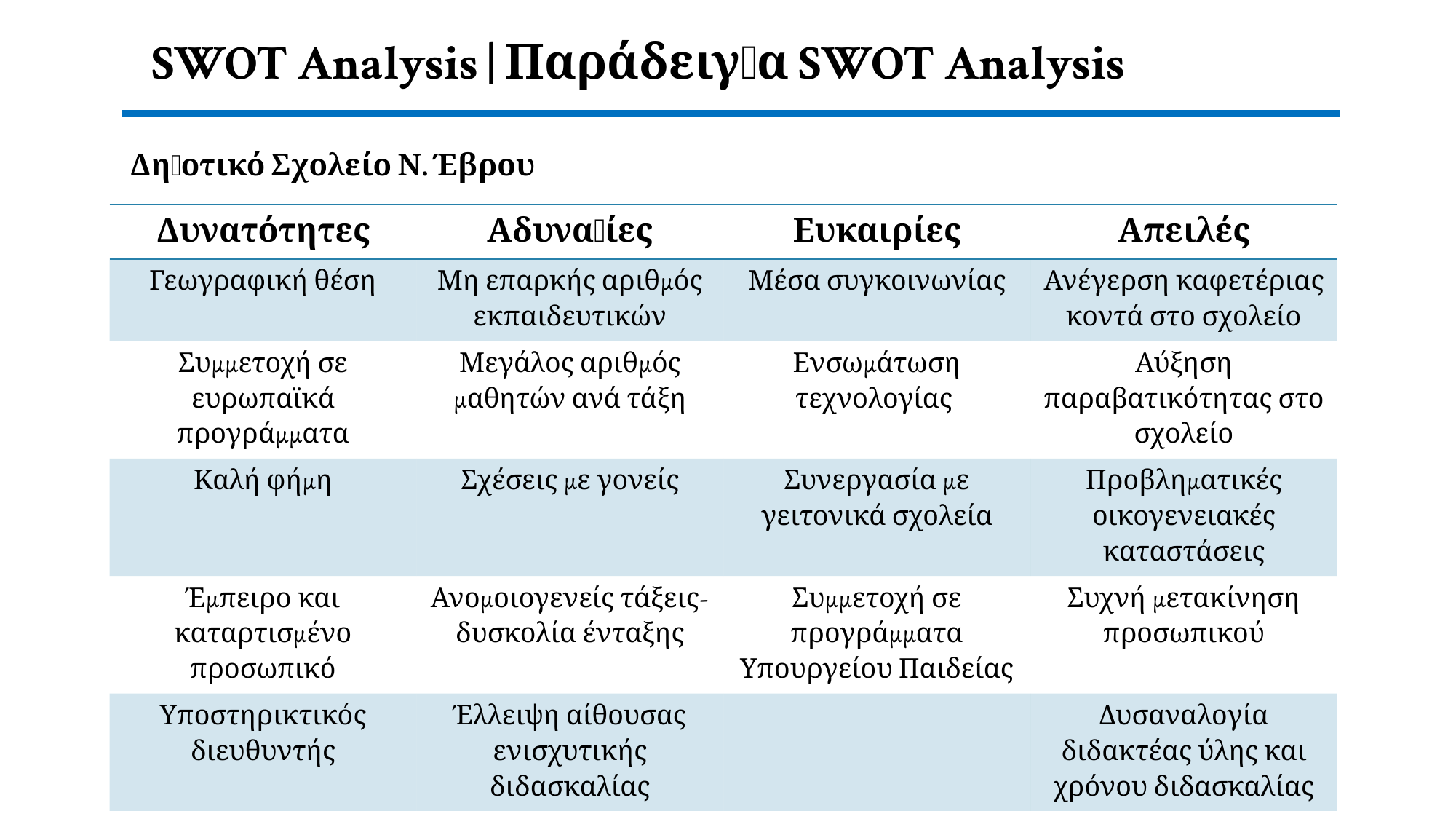

SWOT Analysis | Παράδειγμα SWOT Analysis
Δημοτικό Σχολείο Ν. Έβρου
| Δυνατότητες | Αδυναμίες | Ευκαιρίες | Απειλές |
| --- | --- | --- | --- |
| Γεωγραφική θέση | Μη επαρκής αριθμός εκπαιδευτικών | Μέσα συγκοινωνίας | Ανέγερση καφετέριας κοντά στο σχολείο |
| Συμμετοχή σε ευρωπαϊκά προγράμματα | Μεγάλος αριθμός μαθητών ανά τάξη | Ενσωμάτωση τεχνολογίας | Αύξηση παραβατικότητας στο σχολείο |
| Καλή φήμη | Σχέσεις με γονείς | Συνεργασία με γειτονικά σχολεία | Προβληματικές οικογενειακές καταστάσεις |
| Έμπειρο και καταρτισμένο προσωπικό | Ανομοιογενείς τάξεις-δυσκολία ένταξης | Συμμετοχή σε προγράμματα Υπουργείου Παιδείας | Συχνή μετακίνηση προσωπικού |
| Υποστηρικτικός διευθυντής | Έλλειψη αίθουσας ενισχυτικής διδασκαλίας |  | Δυσαναλογία διδακτέας ύλης και χρόνου διδασκαλίας |
| Ελκυστικές και σύγχρονες εγκαταστάσεις |  |  | Μειωμένη χρηματοδότηση |